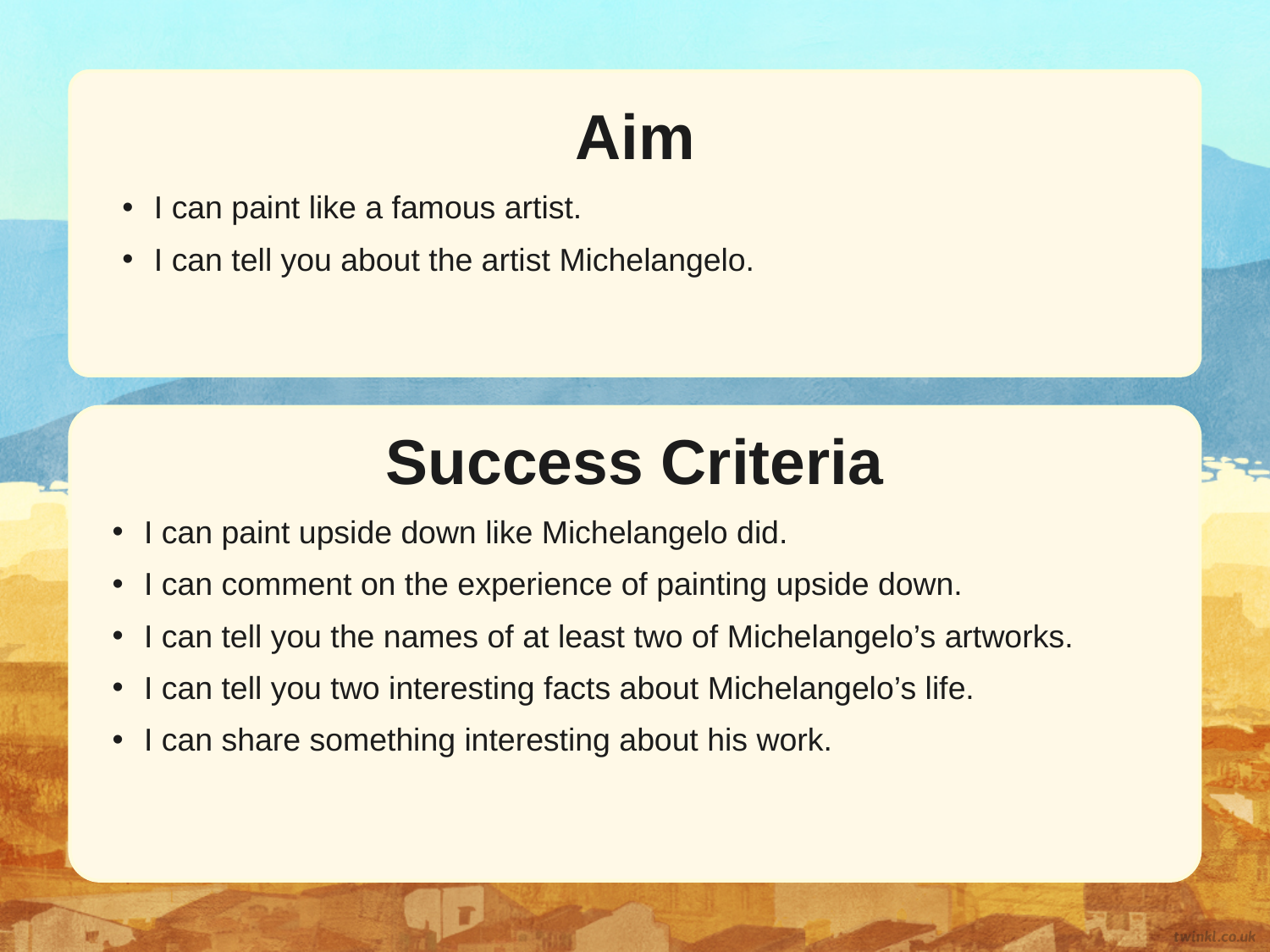

Aim
I can paint like a famous artist.
I can tell you about the artist Michelangelo.

Success Criteria
I can paint upside down like Michelangelo did.
I can comment on the experience of painting upside down.
I can tell you the names of at least two of Michelangelo’s artworks.
I can tell you two interesting facts about Michelangelo’s life.
I can share something interesting about his work.